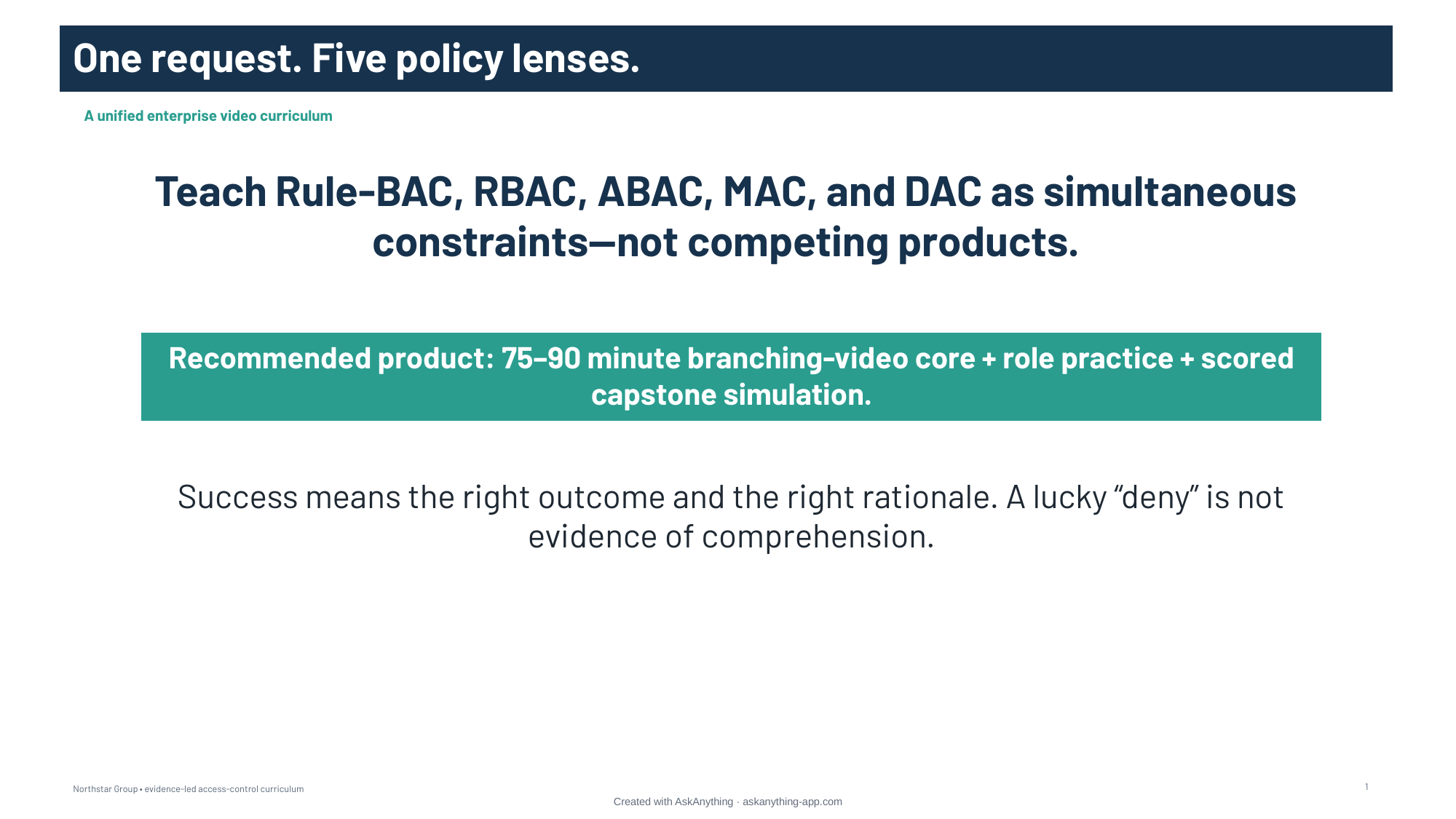

One request. Five policy lenses.
A unified enterprise video curriculum
Teach Rule-BAC, RBAC, ABAC, MAC, and DAC as simultaneous constraints—not competing products.
Recommended product: 75–90 minute branching-video core + role practice + scored capstone simulation.
Success means the right outcome and the right rationale. A lucky “deny” is not evidence of comprehension.
1
Northstar Group • evidence-led access-control curriculum
Created with AskAnything · askanything-app.com